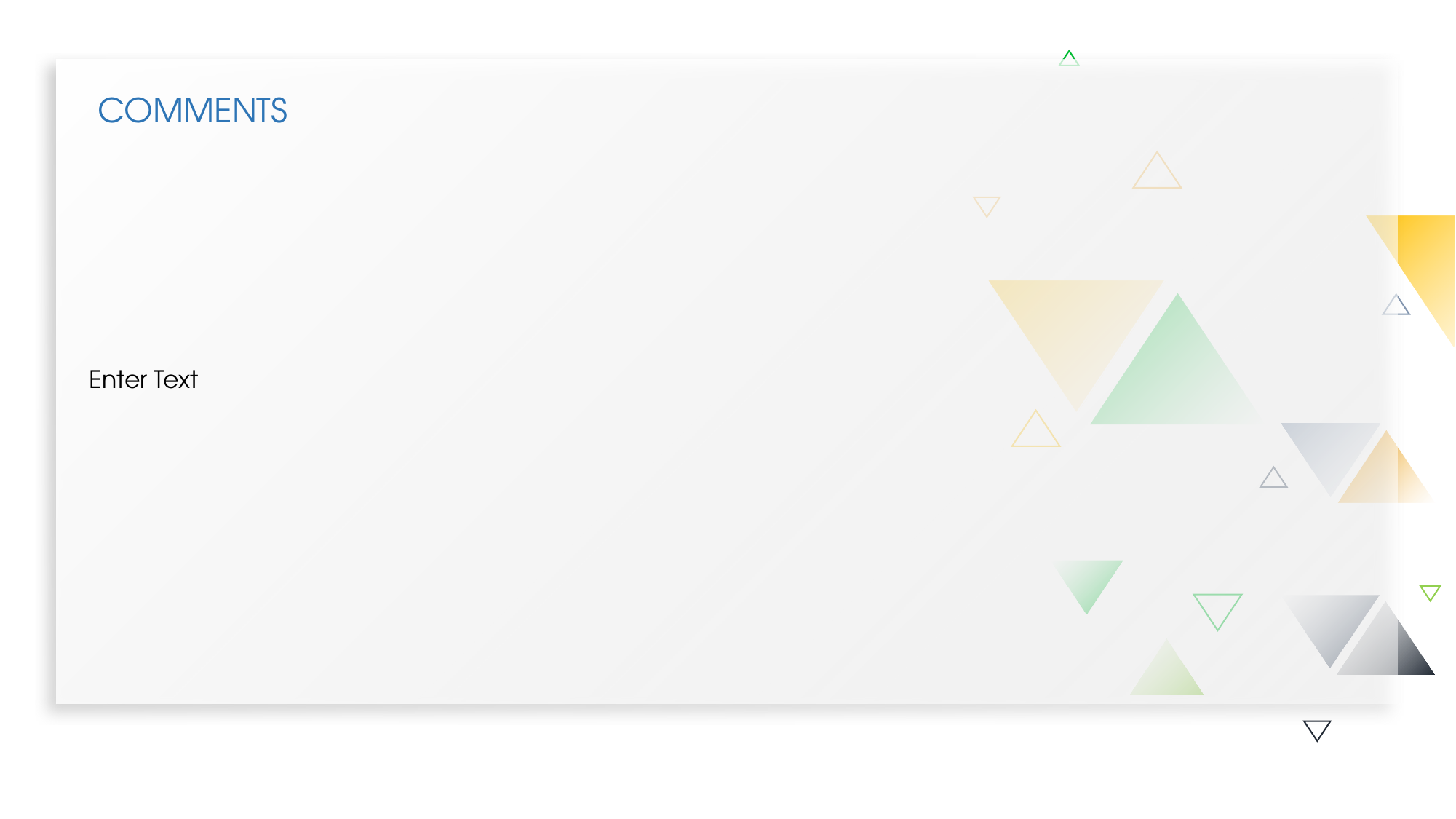

| Enter Text |
| --- |
COMMENTS